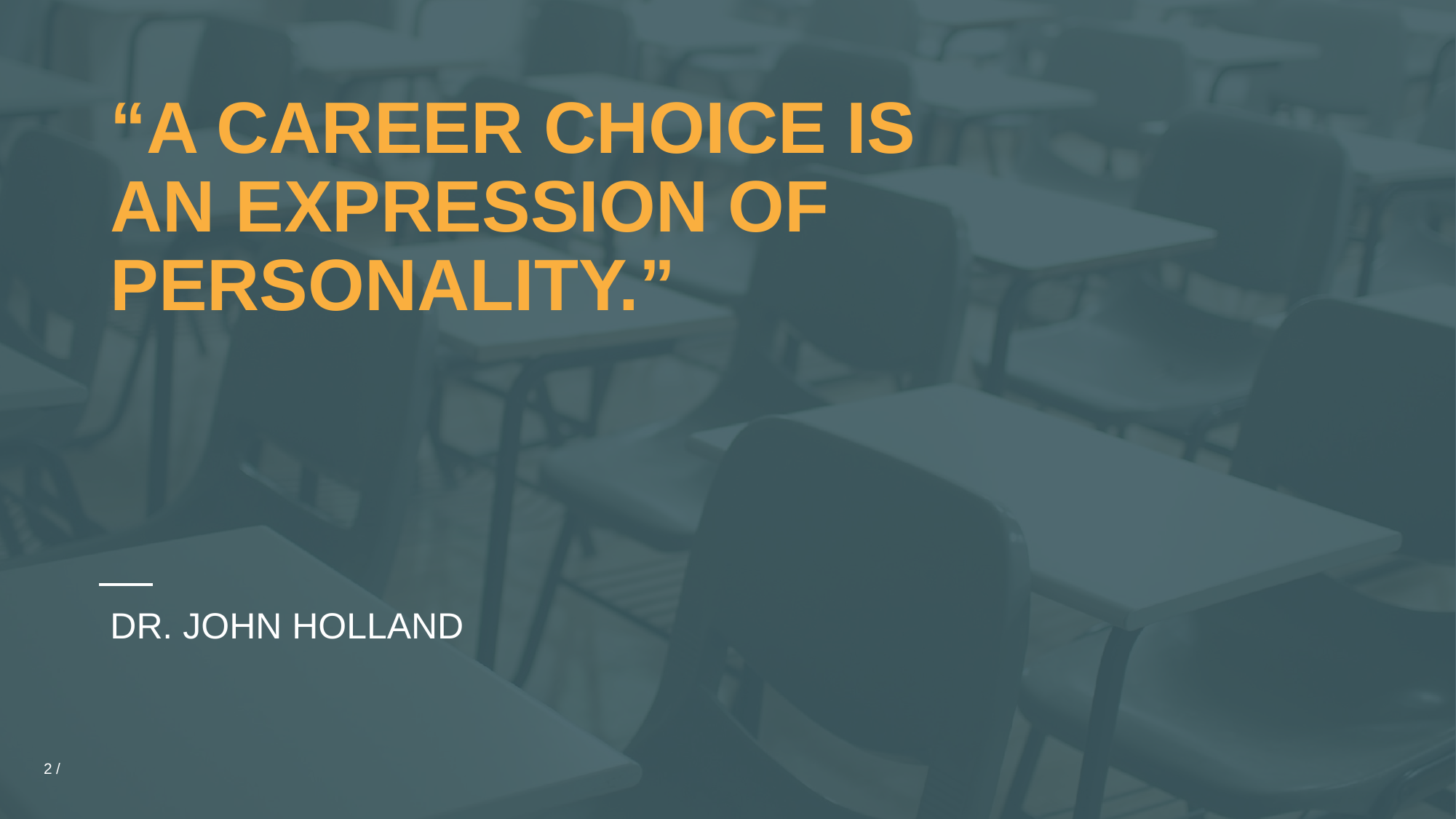

# “A CAREER CHOICE IS AN EXPRESSION OF PERSONALITY.”
DR. JOHN HOLLAND